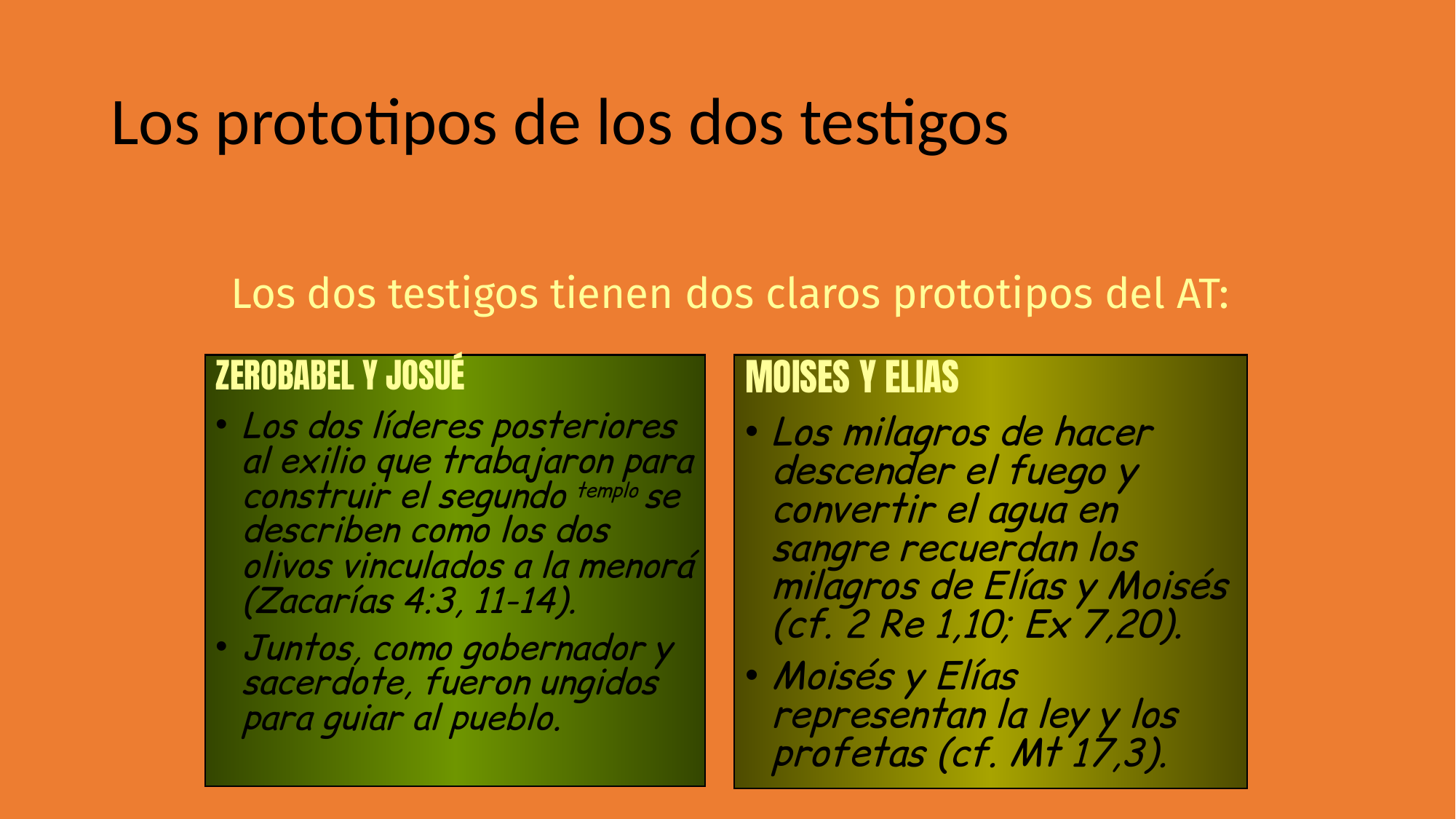

Los prototipos de los dos testigos
Los dos testigos tienen dos claros prototipos del AT:
ZEROBABEL Y JOSUÉ
Los dos líderes posteriores al exilio que trabajaron para construir el segundo templo se describen como los dos olivos vinculados a la menorá (Zacarías 4:3, 11-14).
Juntos, como gobernador y sacerdote, fueron ungidos para guiar al pueblo.
MOISES Y ELIAS
Los milagros de hacer descender el fuego y convertir el agua en sangre recuerdan los milagros de Elías y Moisés (cf. 2 Re 1,10; Ex 7,20).
Moisés y Elías representan la ley y los profetas (cf. Mt 17,3).